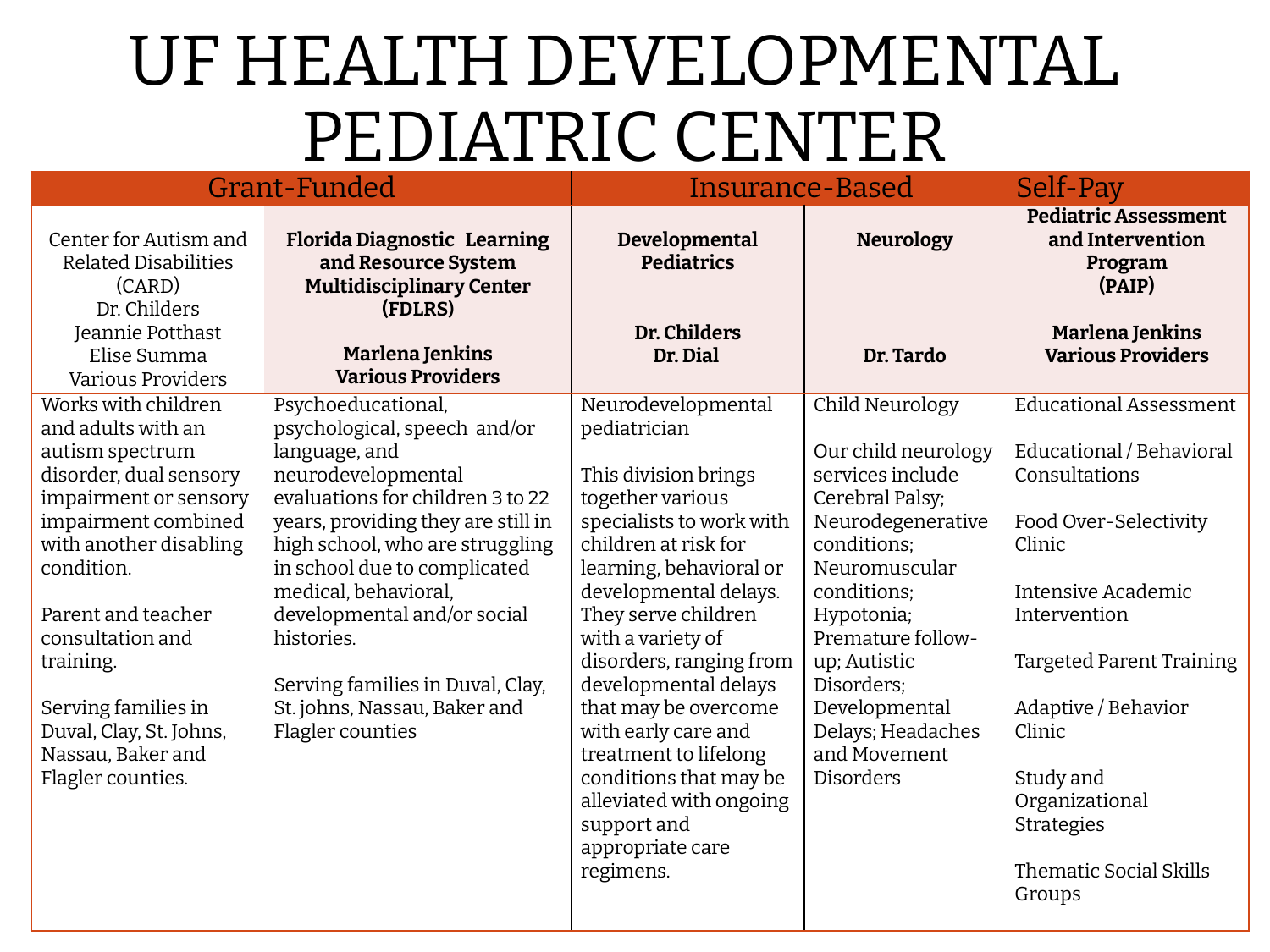

# UF Health Developmental pediatric center
| Grant-Funded |  | Insurance-Based Self-Pay |  |  |
| --- | --- | --- | --- | --- |
| Center for Autism and Related Disabilities (CARD) Dr. Childers Jeannie Potthast Elise Summa Various Providers | Florida Diagnostic Learning and Resource System Multidisciplinary Center (FDLRS) Marlena Jenkins Various Providers | Developmental Pediatrics Dr. Childers Dr. Dial | Neurology Dr. Tardo | Pediatric Assessment and Intervention Program (PAIP) Marlena Jenkins Various Providers |
| Works with children and adults with an autism spectrum disorder, dual sensory impairment or sensory impairment combined with another disabling condition. Parent and teacher consultation and training. Serving families in Duval, Clay, St. Johns, Nassau, Baker and Flagler counties. | Psychoeducational, psychological, speech and/or language, and neurodevelopmental evaluations for children 3 to 22 years, providing they are still in high school, who are struggling in school due to complicated medical, behavioral, developmental and/or social histories. Serving families in Duval, Clay, St. johns, Nassau, Baker and Flagler counties | Neurodevelopmental pediatrician This division brings together various specialists to work with children at risk for learning, behavioral or developmental delays. They serve children with a variety of disorders, ranging from developmental delays that may be overcome with early care and treatment to lifelong conditions that may be alleviated with ongoing support and appropriate care regimens. | Child Neurology   Our child neurology services include Cerebral Palsy; Neurodegenerative conditions; Neuromuscular conditions; Hypotonia; Premature follow-up; Autistic Disorders; Developmental Delays; Headaches and Movement Disorders | Educational Assessment Educational / Behavioral Consultations Food Over-Selectivity Clinic Intensive Academic Intervention Targeted Parent Training Adaptive / Behavior Clinic Study and Organizational Strategies Thematic Social Skills Groups |